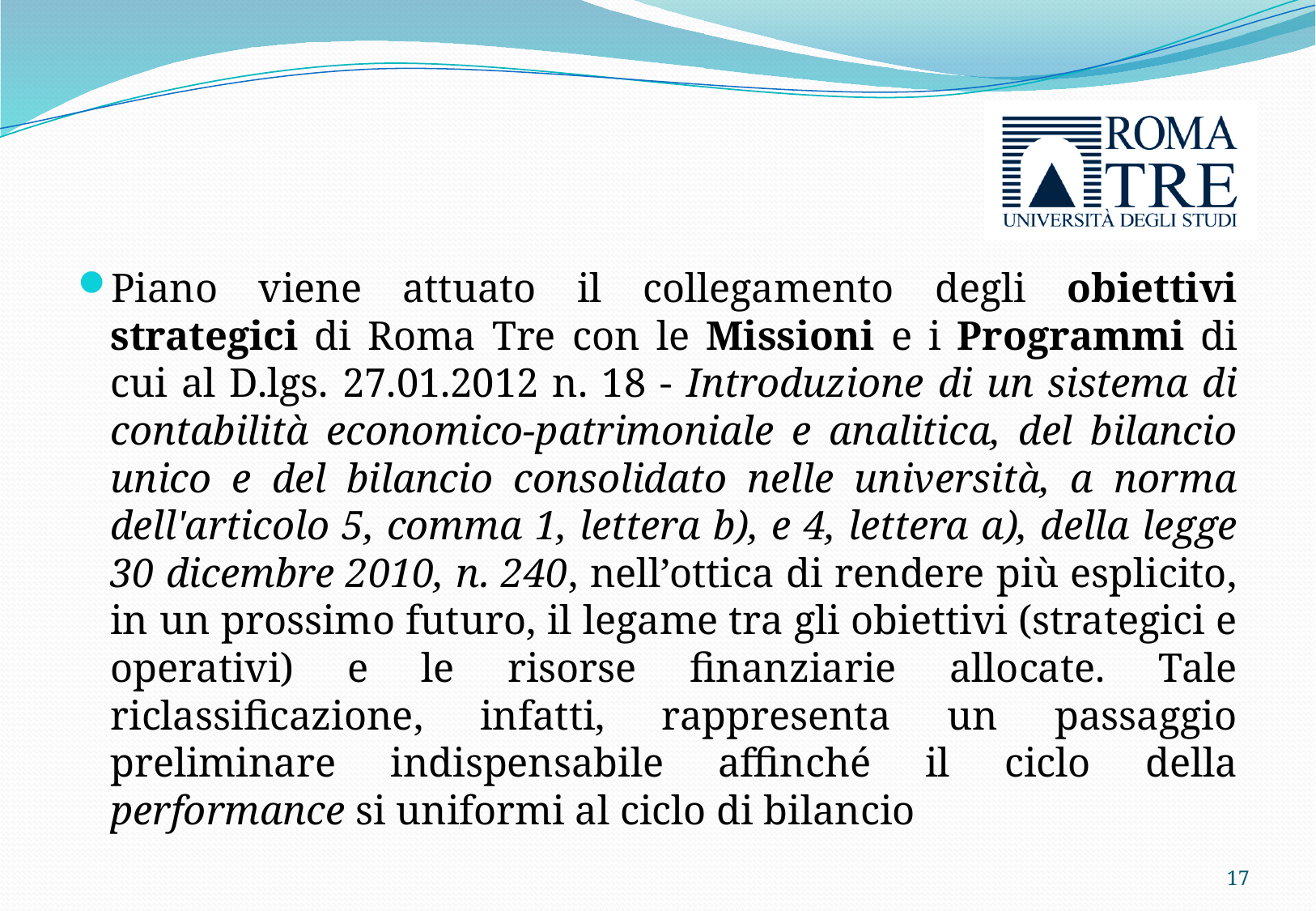

#
Piano viene attuato il collegamento degli obiettivi strategici di Roma Tre con le Missioni e i Programmi di cui al D.lgs. 27.01.2012 n. 18 - Introduzione di un sistema di contabilità economico-patrimoniale e analitica, del bilancio unico e del bilancio consolidato nelle università, a norma dell'articolo 5, comma 1, lettera b), e 4, lettera a), della legge 30 dicembre 2010, n. 240, nell’ottica di rendere più esplicito, in un prossimo futuro, il legame tra gli obiettivi (strategici e operativi) e le risorse finanziarie allocate. Tale riclassificazione, infatti, rappresenta un passaggio preliminare indispensabile affinché il ciclo della performance si uniformi al ciclo di bilancio

17